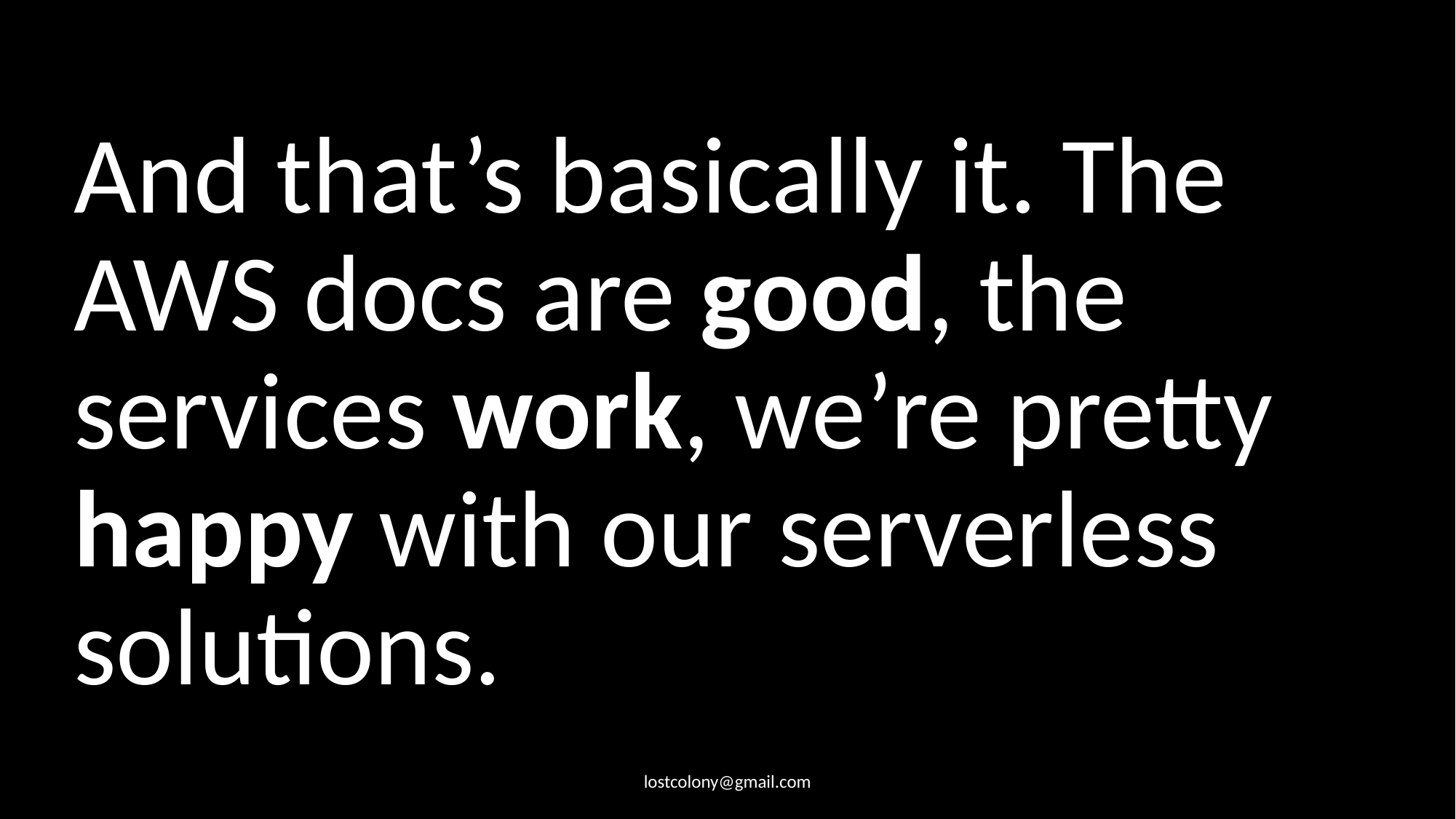

# And that’s basically it. The AWS docs are good, the services work, we’re pretty happy with our serverless solutions.
lostcolony@gmail.com